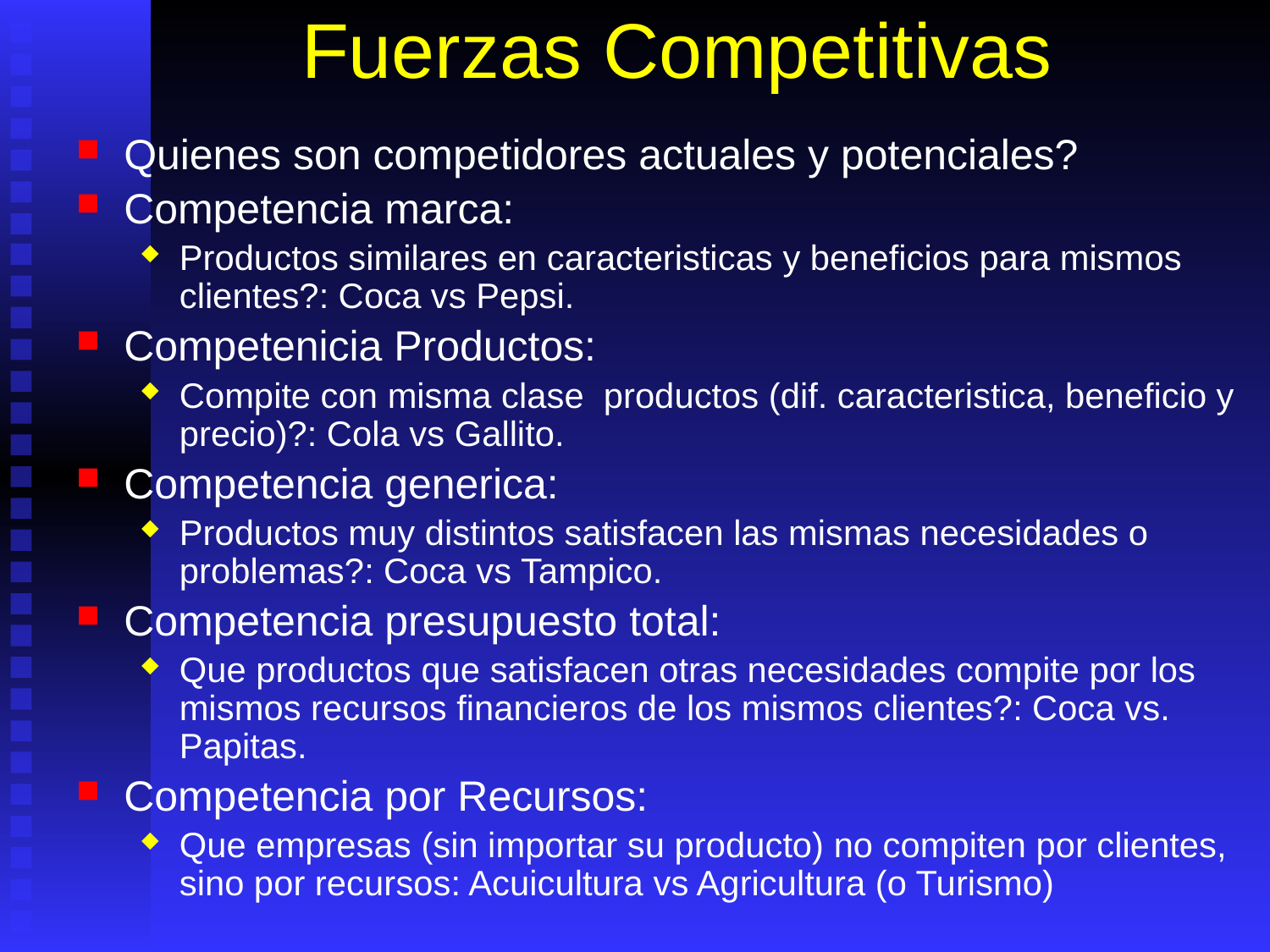

# Fuerzas Competitivas
Quienes son competidores actuales y potenciales?
Competencia marca:
Productos similares en caracteristicas y beneficios para mismos clientes?: Coca vs Pepsi.
Competenicia Productos:
Compite con misma clase  productos (dif. caracteristica, beneficio y precio)?: Cola vs Gallito.
Competencia generica:
Productos muy distintos satisfacen las mismas necesidades o problemas?: Coca vs Tampico.
Competencia presupuesto total:
Que productos que satisfacen otras necesidades compite por los mismos recursos financieros de los mismos clientes?: Coca vs. Papitas.
Competencia por Recursos:
Que empresas (sin importar su producto) no compiten por clientes, sino por recursos: Acuicultura vs Agricultura (o Turismo)